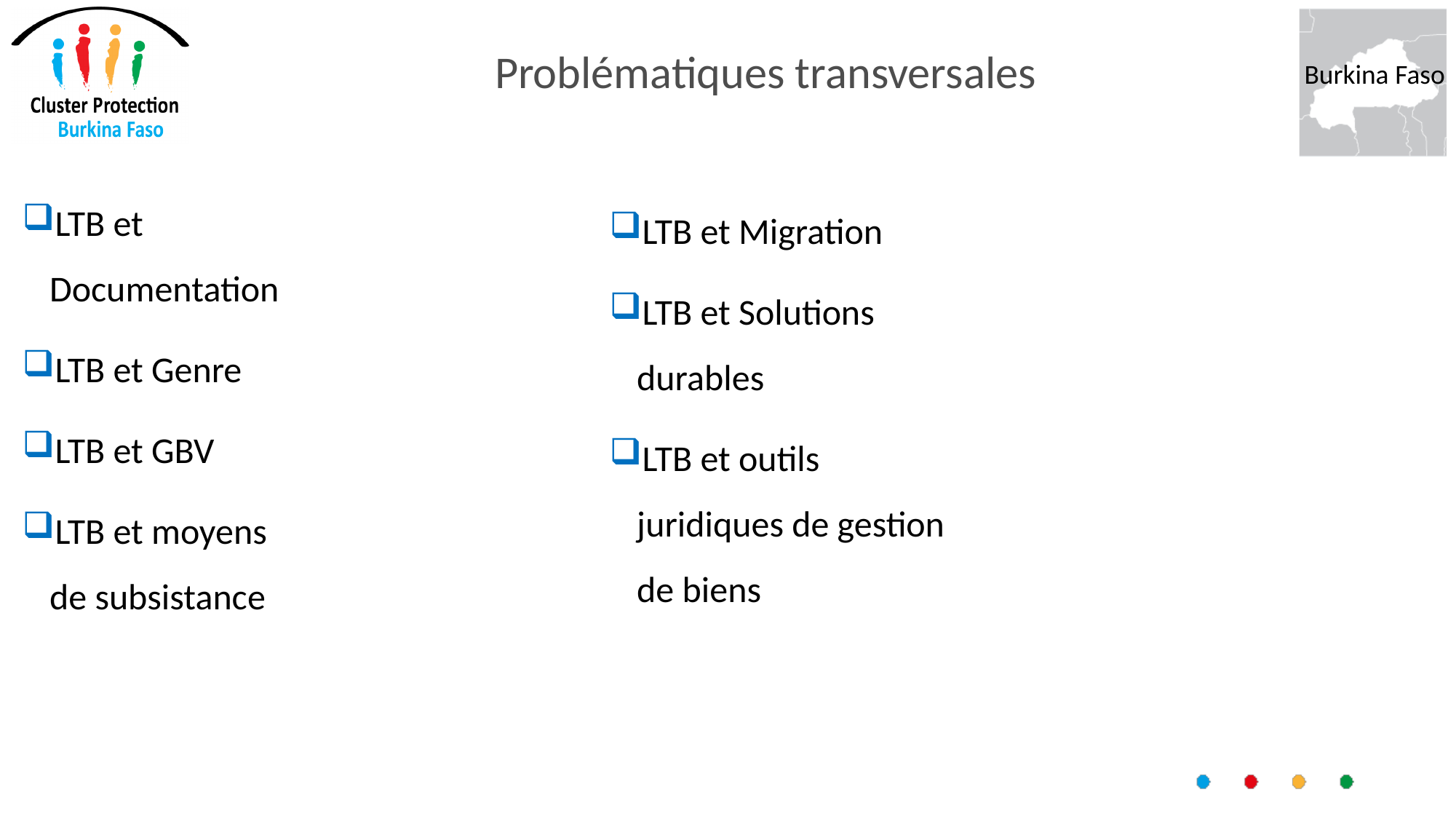

# Problématiques transversales
LTB et Documentation
LTB et Genre
LTB et GBV
LTB et moyens de subsistance

LTB et Migration
LTB et Solutions durables
LTB et outils juridiques de gestion de biens